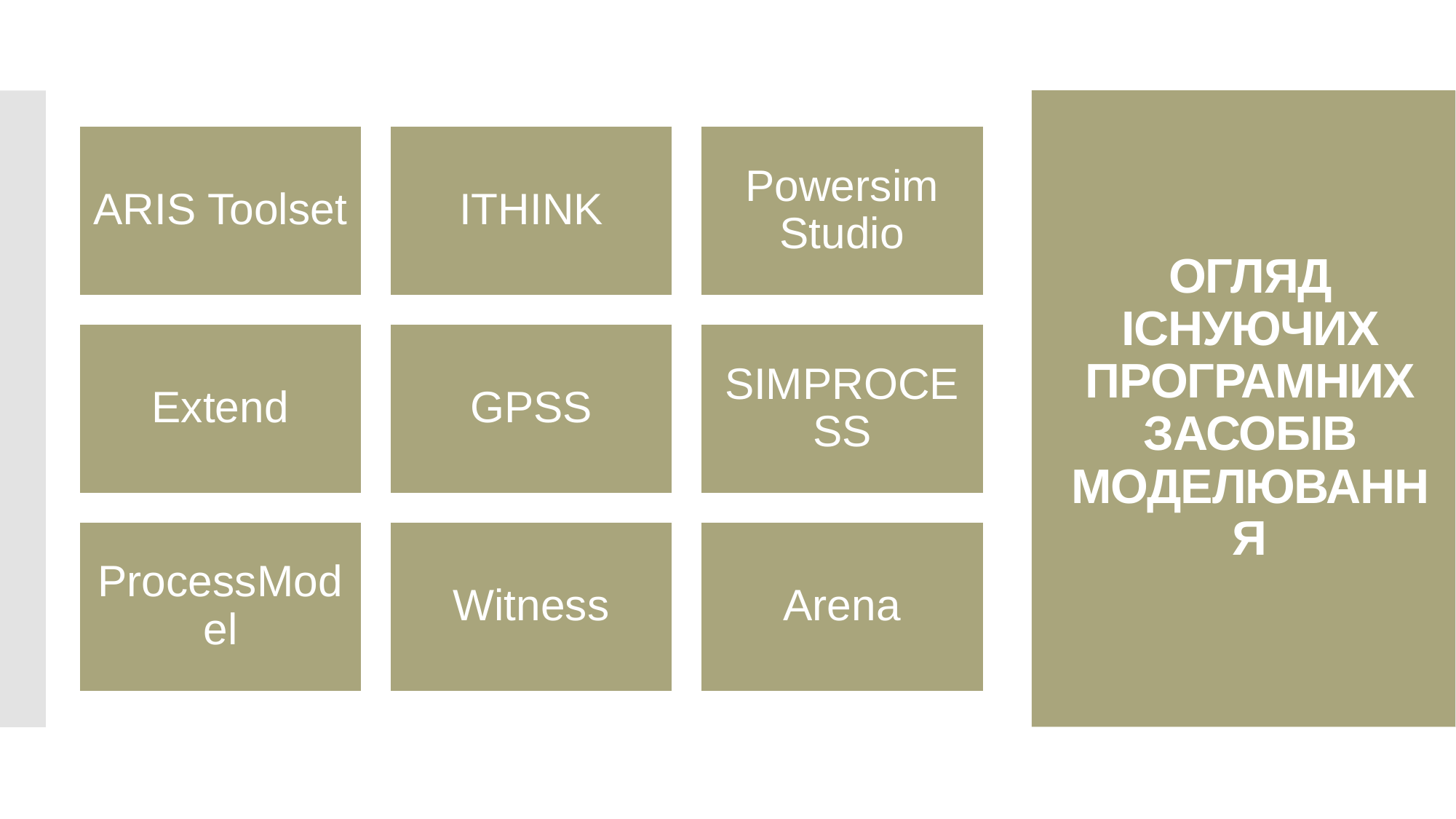

ARIS Toolset
ITHINK
Powersim Studio
Extend
GPSS
SIMPROCESS
ProcessModel
Witness
Arena

# ОГЛЯД ІСНУЮЧИХ ПРОГРАМНИХ ЗАСОБІВ МОДЕЛЮВАННЯ